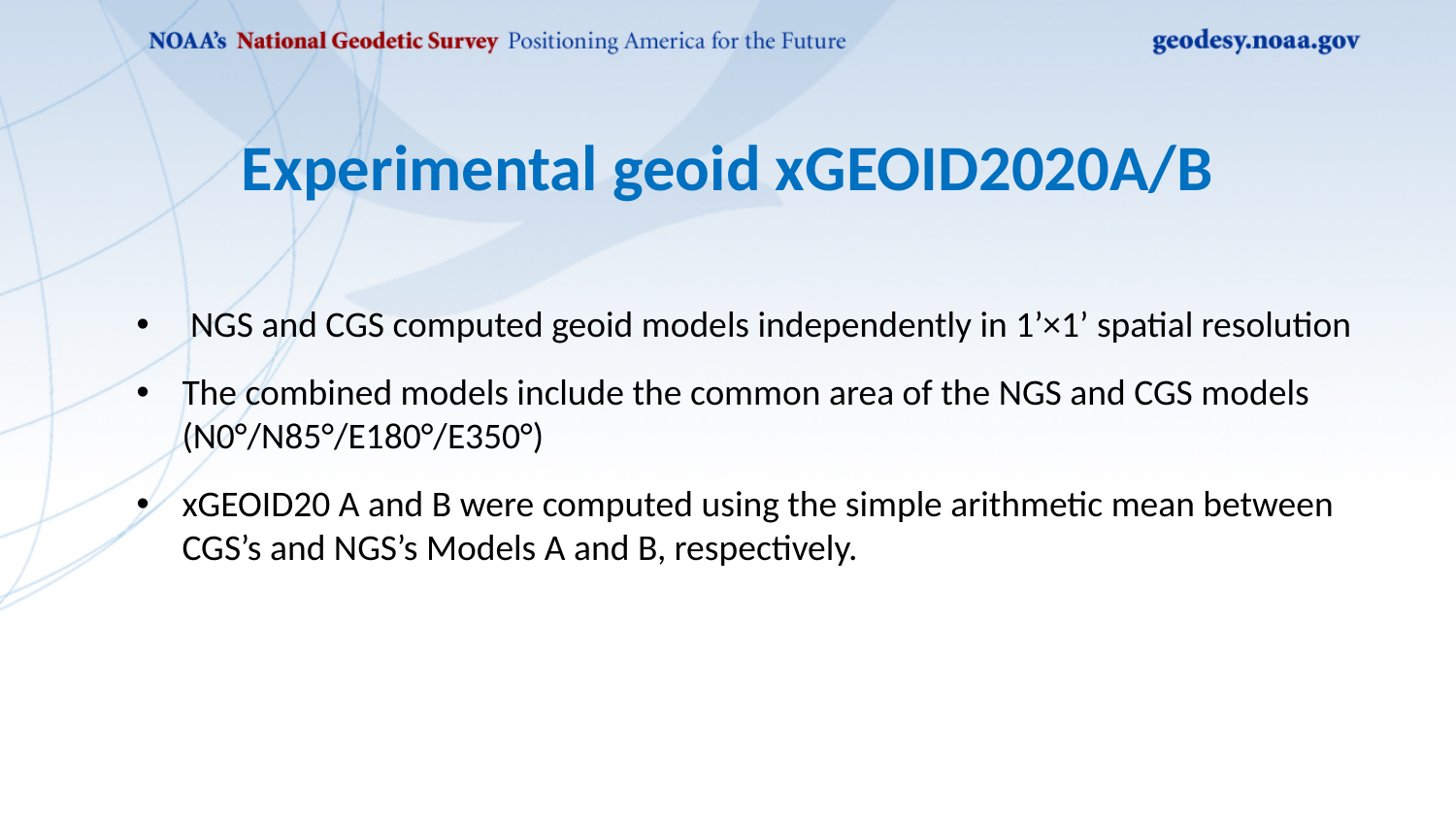

# Experimental geoid xGEOID2020A/B
 NGS and CGS computed geoid models independently in 1’×1’ spatial resolution
The combined models include the common area of the NGS and CGS models (N0°/N85°/E180°/E350°)
xGEOID20 A and B were computed using the simple arithmetic mean between CGS’s and NGS’s Models A and B, respectively.